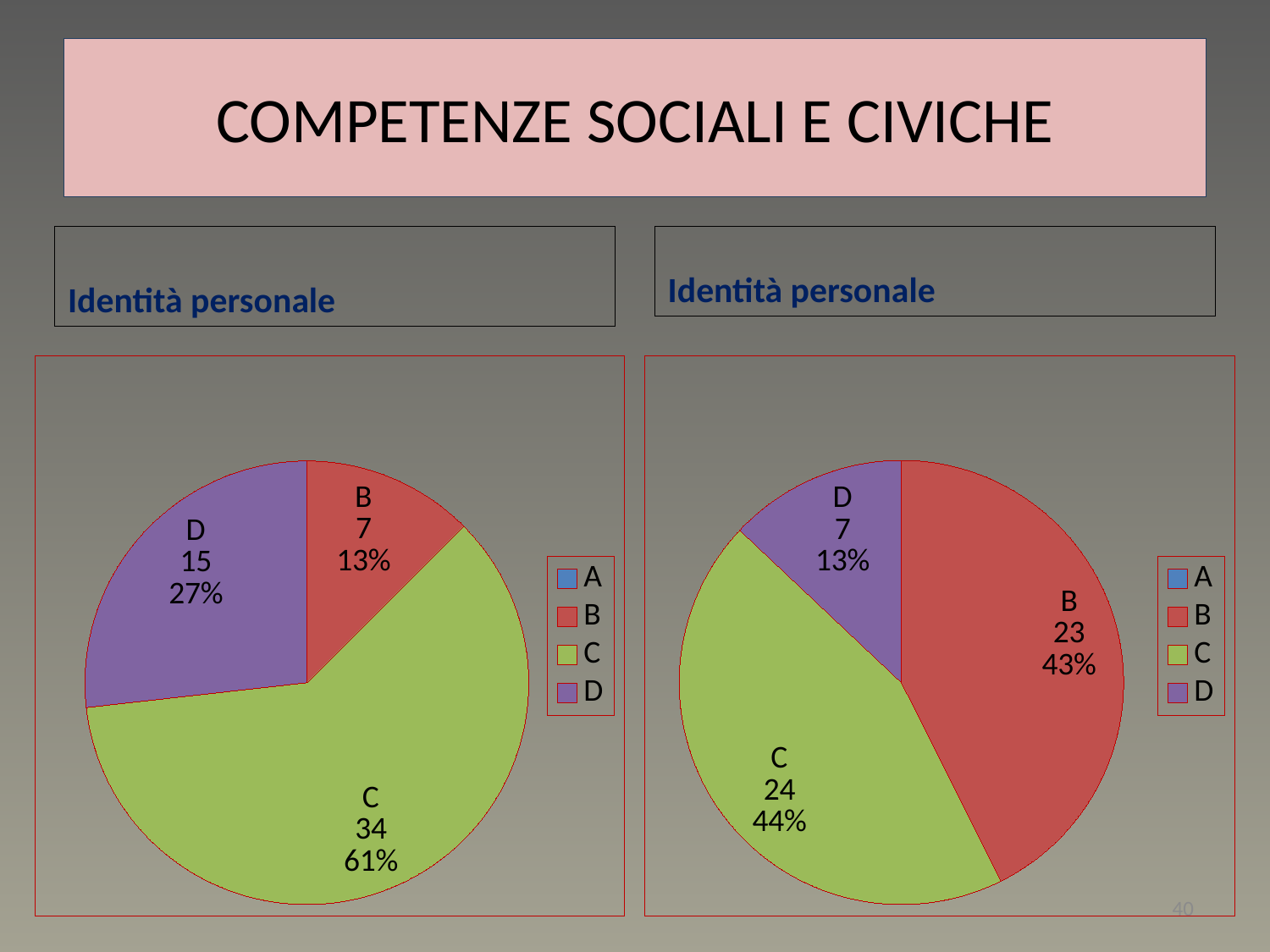

# COMPETENZE SOCIALI E CIVICHE
Identità personale
Identità personale

### Chart

| Category | Vendite |
|---|---|
| A | 0.0 |
| B | 7.0 |
| C | 34.0 |
| D | 15.0 |

### Chart

| Category | Vendite |
|---|---|
| A | 0.0 |
| B | 23.0 |
| C | 24.0 |
| D | 7.0 |
40